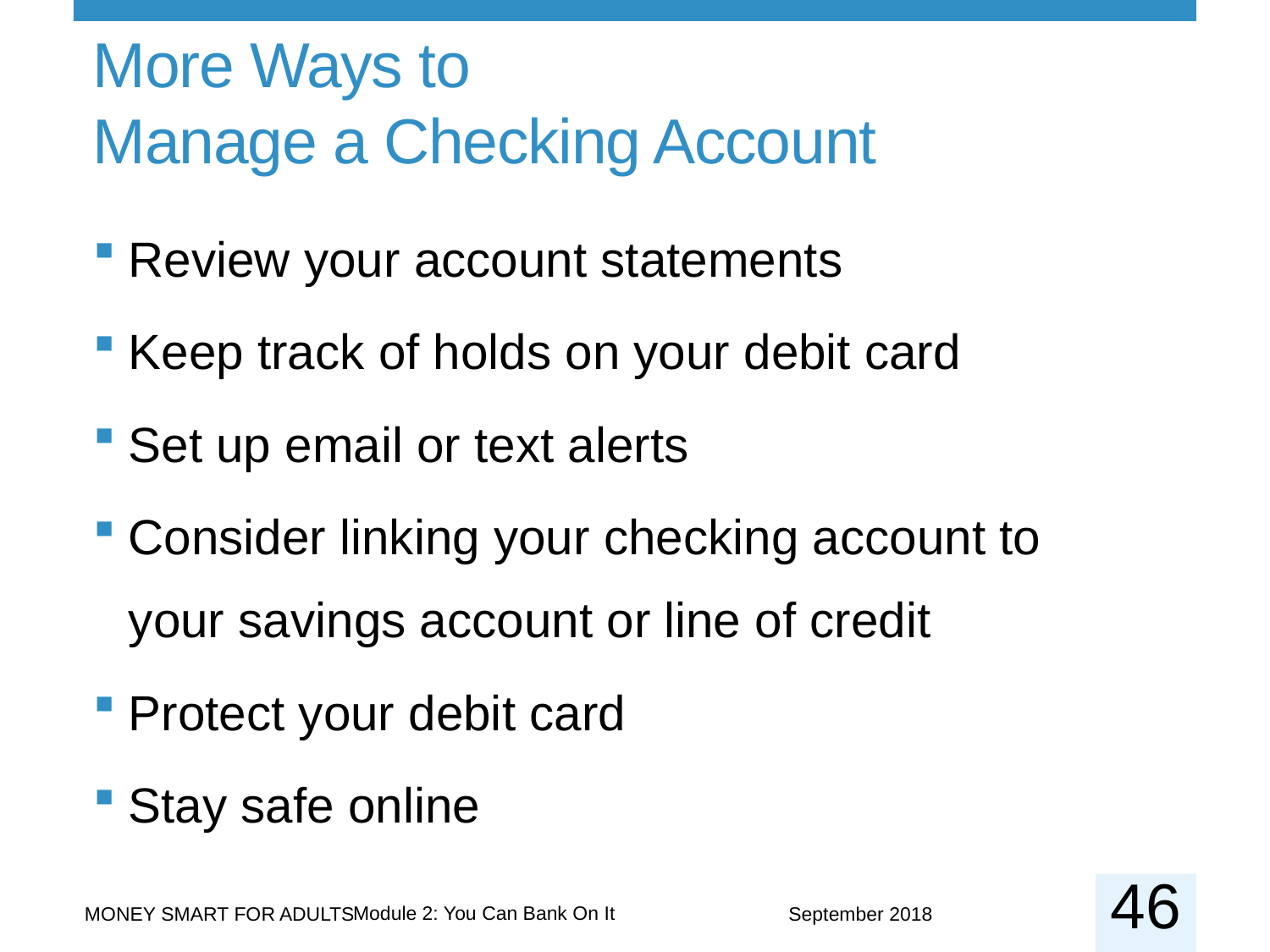

# More Ways to Manage a Checking Account
Review your account statements
Keep track of holds on your debit card
Set up email or text alerts
Consider linking your checking account to your savings account or line of credit
Protect your debit card
Stay safe online
46